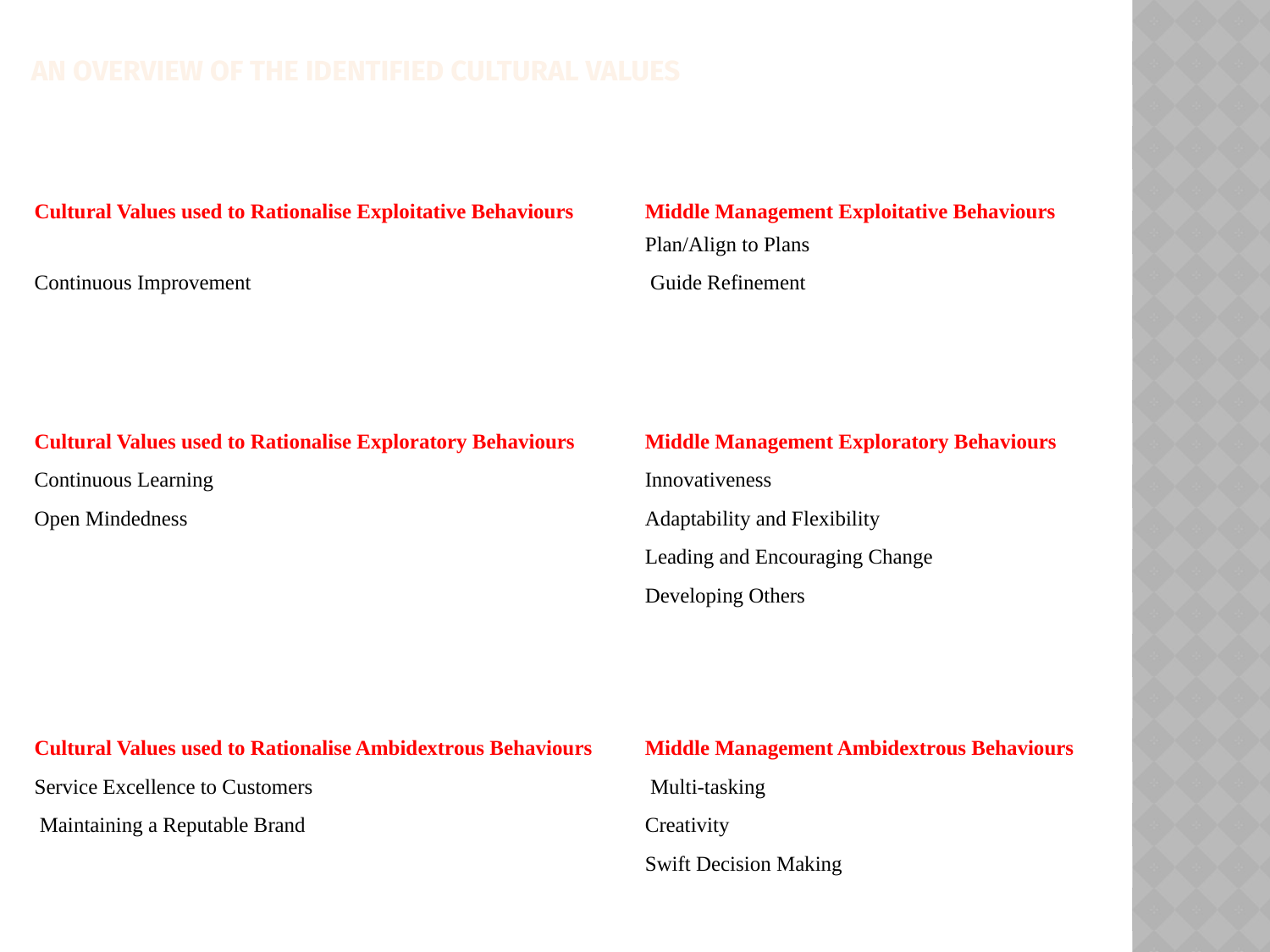

An overview of the IDENTIFIED CULTURAL VALUES

| Cultural Values used to Rationalise Exploitative Behaviours | Middle Management Exploitative Behaviours |
| --- | --- |
|  | Plan/Align to Plans |
| Continuous Improvement | Guide Refinement |
|  |  |
|  |  |
| Cultural Values used to Rationalise Exploratory Behaviours | Middle Management Exploratory Behaviours |
| Continuous Learning | Innovativeness |
| Open Mindedness | Adaptability and Flexibility |
|  | Leading and Encouraging Change |
|  | Developing Others |
|  |  |
|  |  |
| Cultural Values used to Rationalise Ambidextrous Behaviours | Middle Management Ambidextrous Behaviours |
| Service Excellence to Customers | Multi-tasking |
| Maintaining a Reputable Brand | Creativity |
|  | Swift Decision Making |